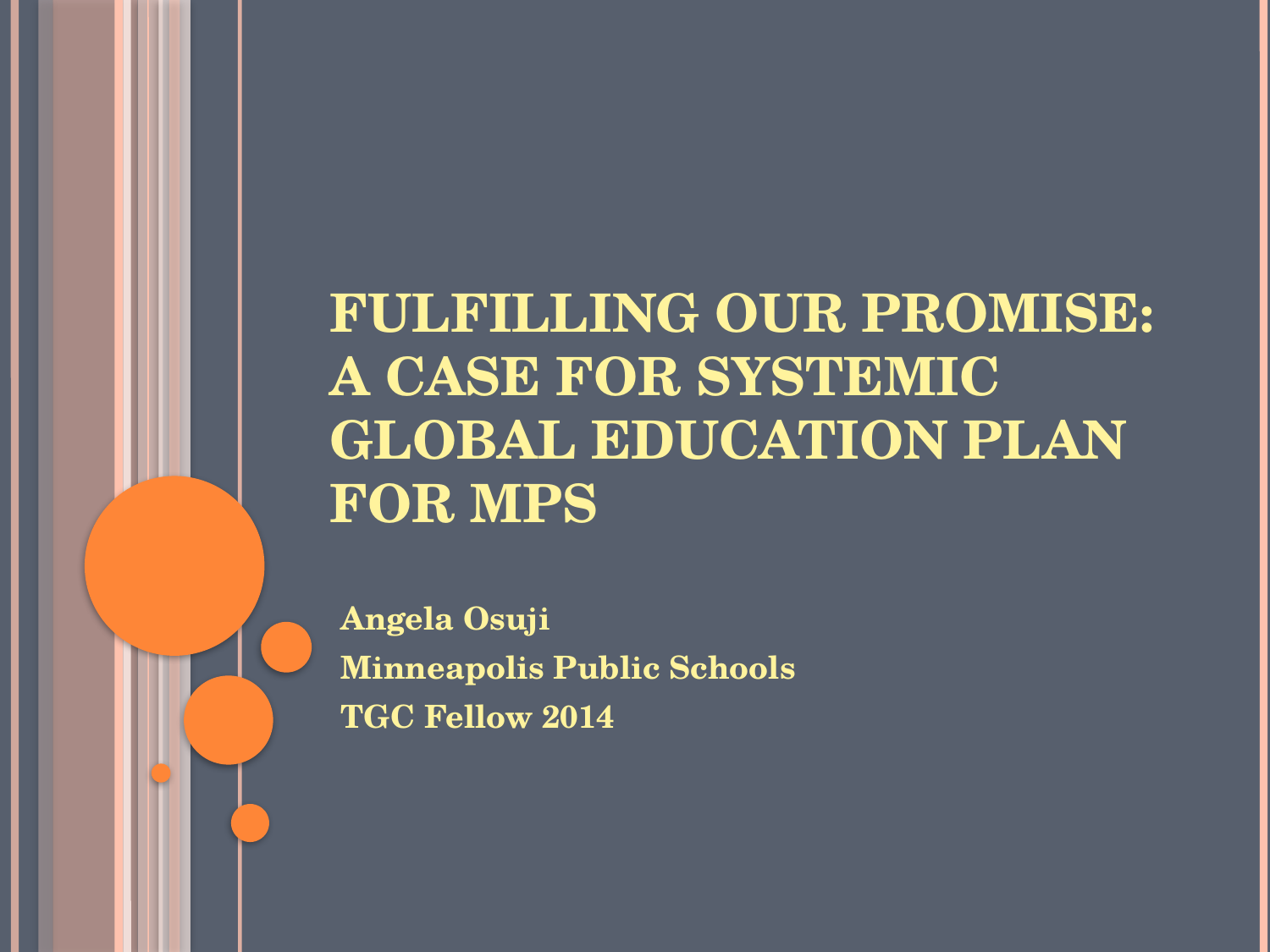

# Fulfilling our promise: A case for systemic global education plan for MPS
Angela Osuji
Minneapolis Public Schools
TGC Fellow 2014